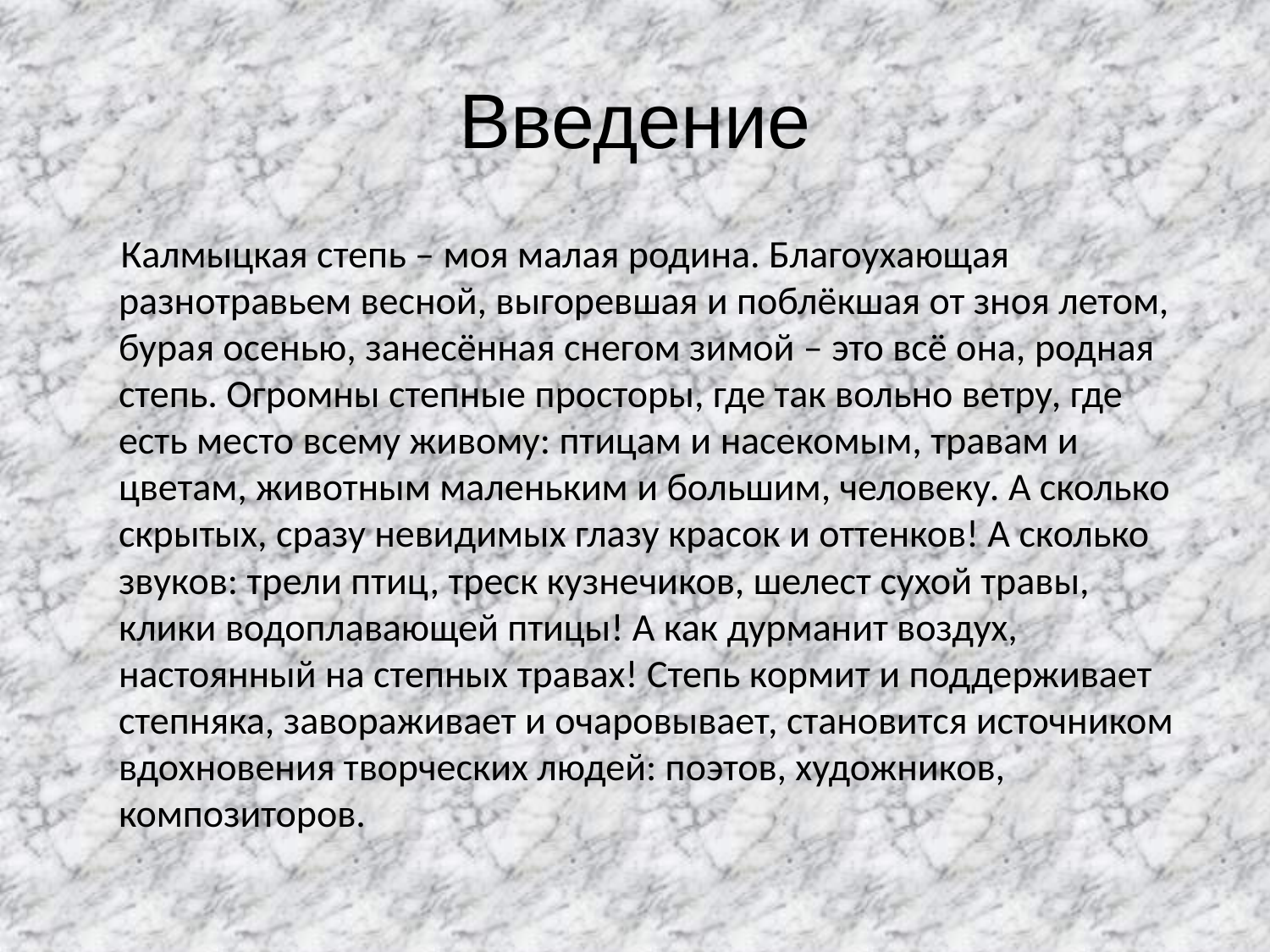

# Введение
     Калмыцкая степь – моя малая родина. Благоухающая разнотравьем весной, выгоревшая и поблёкшая от зноя летом, бурая осенью, занесённая снегом зимой – это всё она, родная степь. Огромны степные просторы, где так вольно ветру, где есть место всему живому: птицам и насекомым, травам и цветам, животным маленьким и большим, человеку. А сколько скрытых, сразу невидимых глазу красок и оттенков! А сколько звуков: трели птиц, треск кузнечиков, шелест сухой травы, клики водоплавающей птицы! А как дурманит воздух, настоянный на степных травах! Степь кормит и поддерживает степняка, завораживает и очаровывает, становится источником вдохновения творческих людей: поэтов, художников, композиторов.